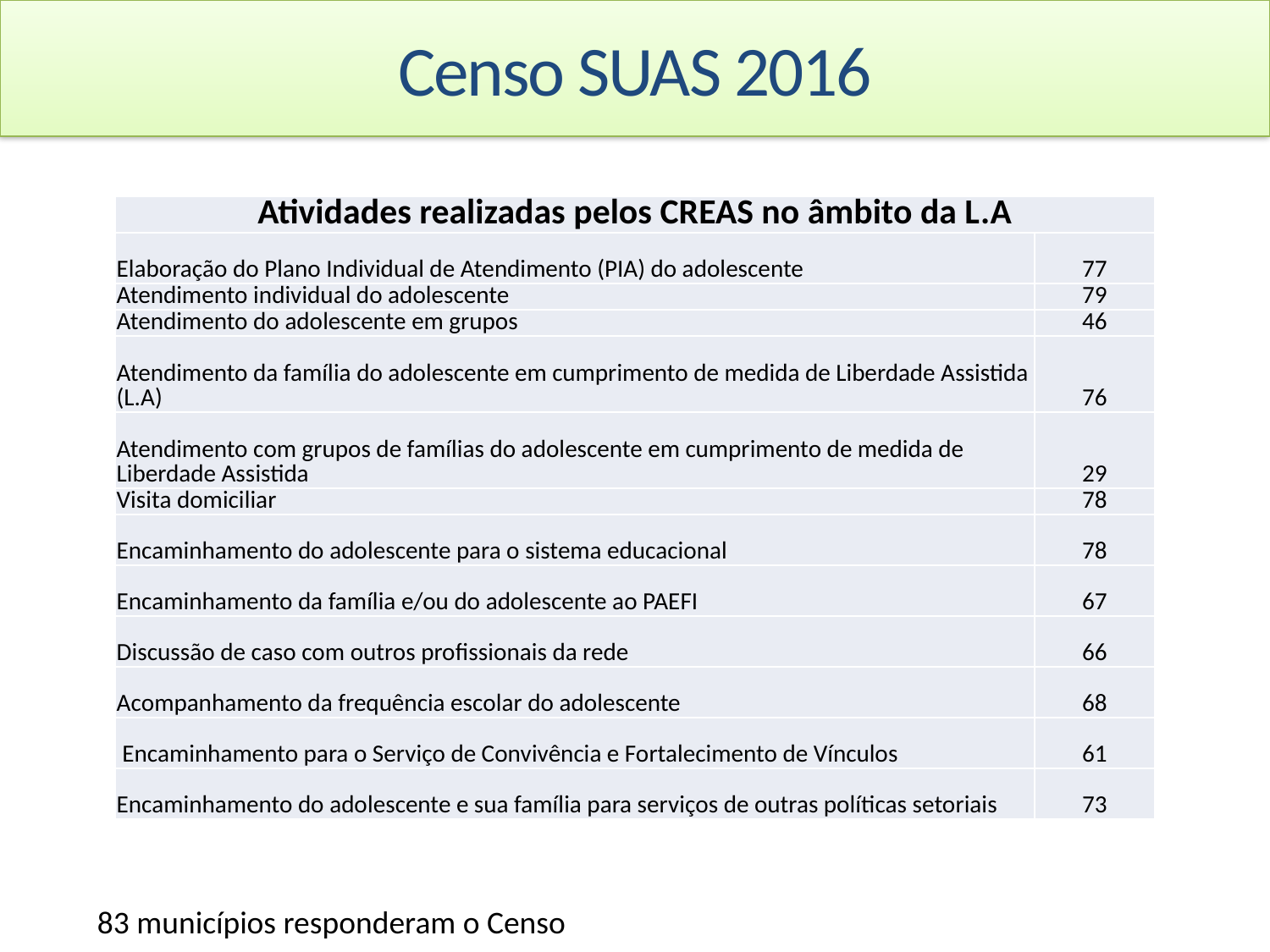

Censo SUAS 2016
| Atividades realizadas pelos CREAS no âmbito da L.A |  |
| --- | --- |
| Elaboração do Plano Individual de Atendimento (PIA) do adolescente | 77 |
| Atendimento individual do adolescente | 79 |
| Atendimento do adolescente em grupos | 46 |
| Atendimento da família do adolescente em cumprimento de medida de Liberdade Assistida (L.A) | 76 |
| Atendimento com grupos de famílias do adolescente em cumprimento de medida de Liberdade Assistida | 29 |
| Visita domiciliar | 78 |
| Encaminhamento do adolescente para o sistema educacional | 78 |
| Encaminhamento da família e/ou do adolescente ao PAEFI | 67 |
| Discussão de caso com outros profissionais da rede | 66 |
| Acompanhamento da frequência escolar do adolescente | 68 |
| Encaminhamento para o Serviço de Convivência e Fortalecimento de Vínculos | 61 |
| Encaminhamento do adolescente e sua família para serviços de outras políticas setoriais | 73 |
83 municípios responderam o Censo